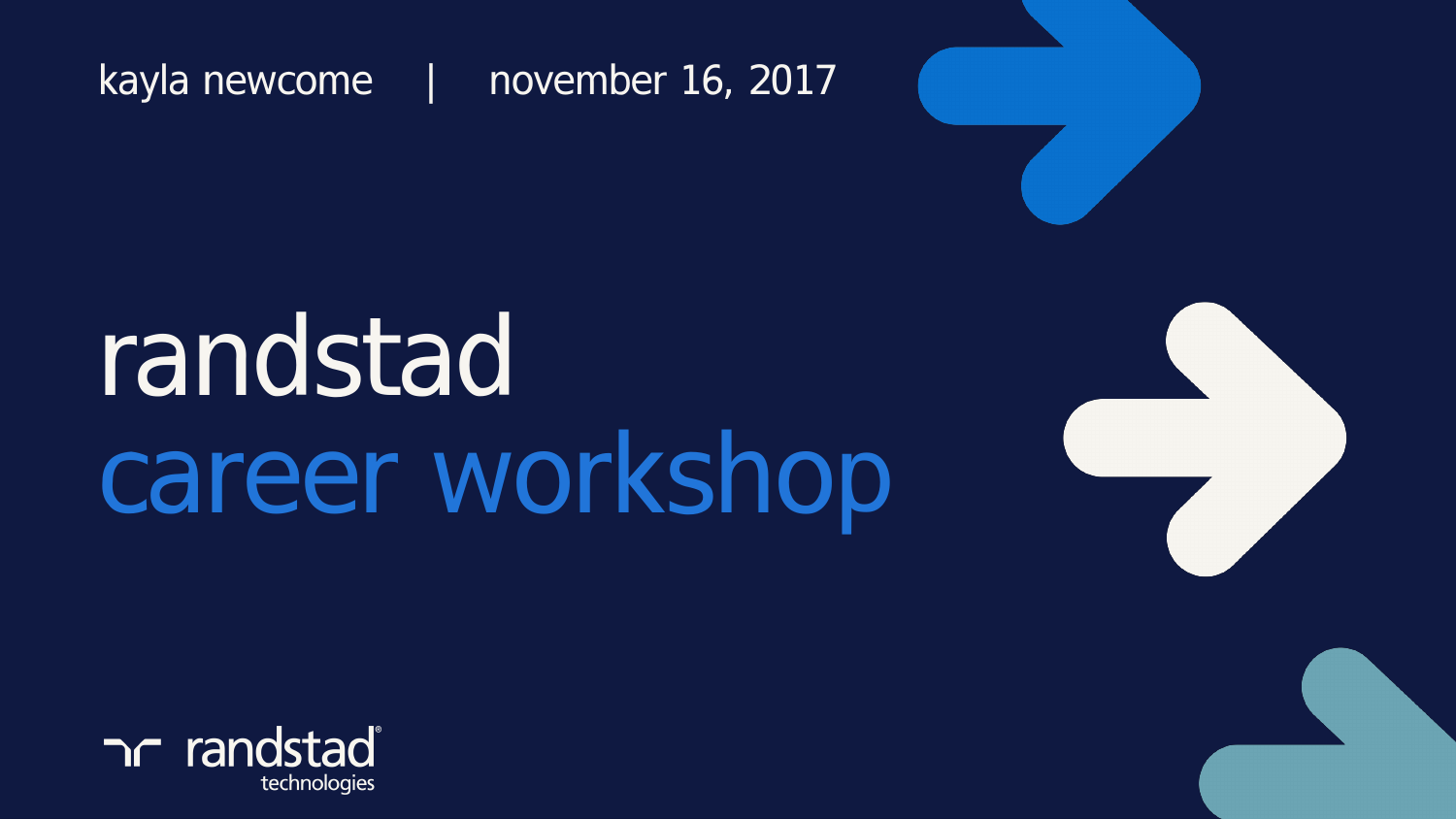

kayla newcome    |    november 16, 2017
# randstad career workshop